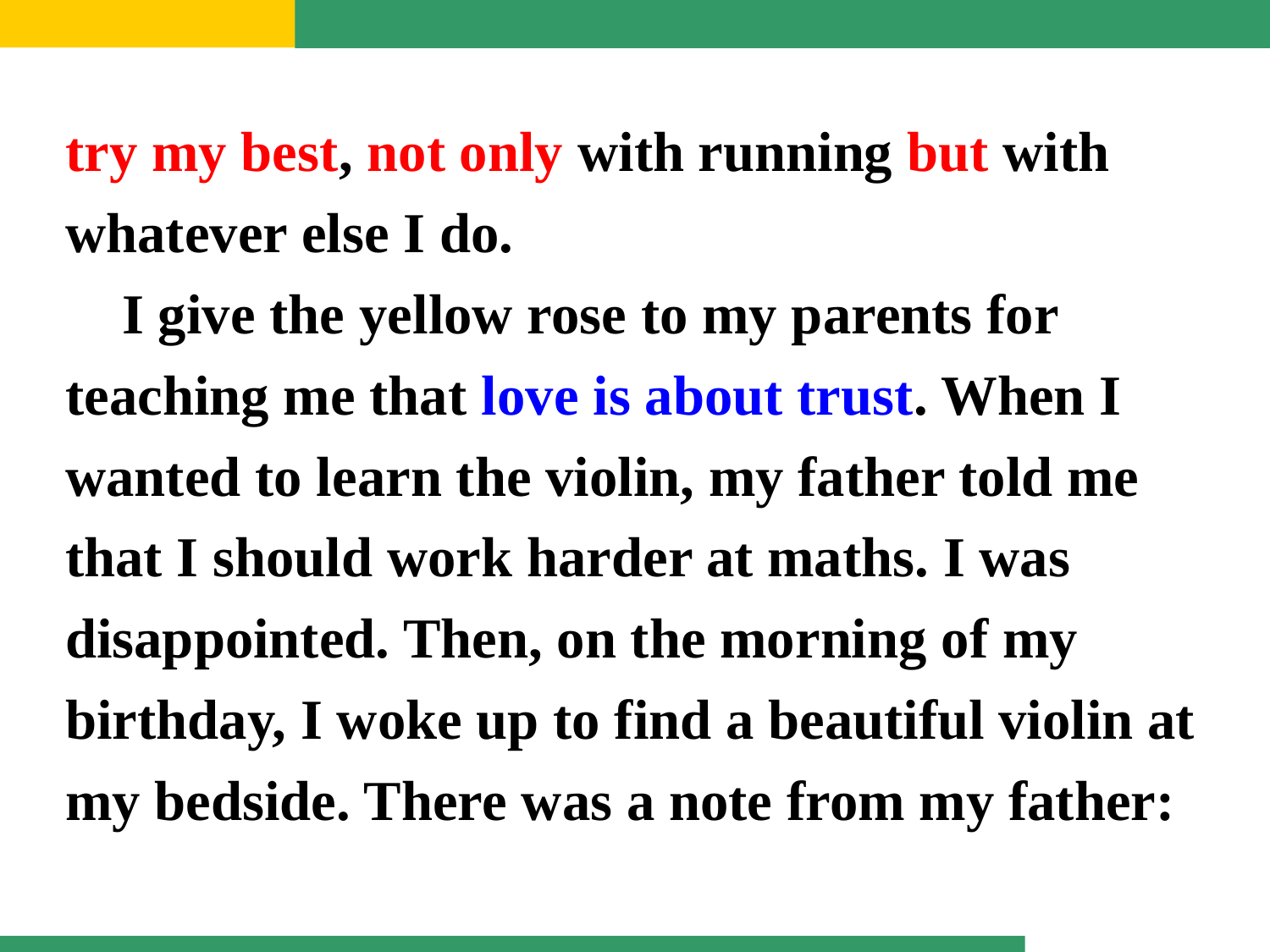

try my best, not only with running but with whatever else I do.
    I give the yellow rose to my parents for
teaching me that love is about trust. When I wanted to learn the violin, my father told me that I should work harder at maths. I was disappointed. Then, on the morning of my birthday, I woke up to find a beautiful violin at my bedside. There was a note from my father: